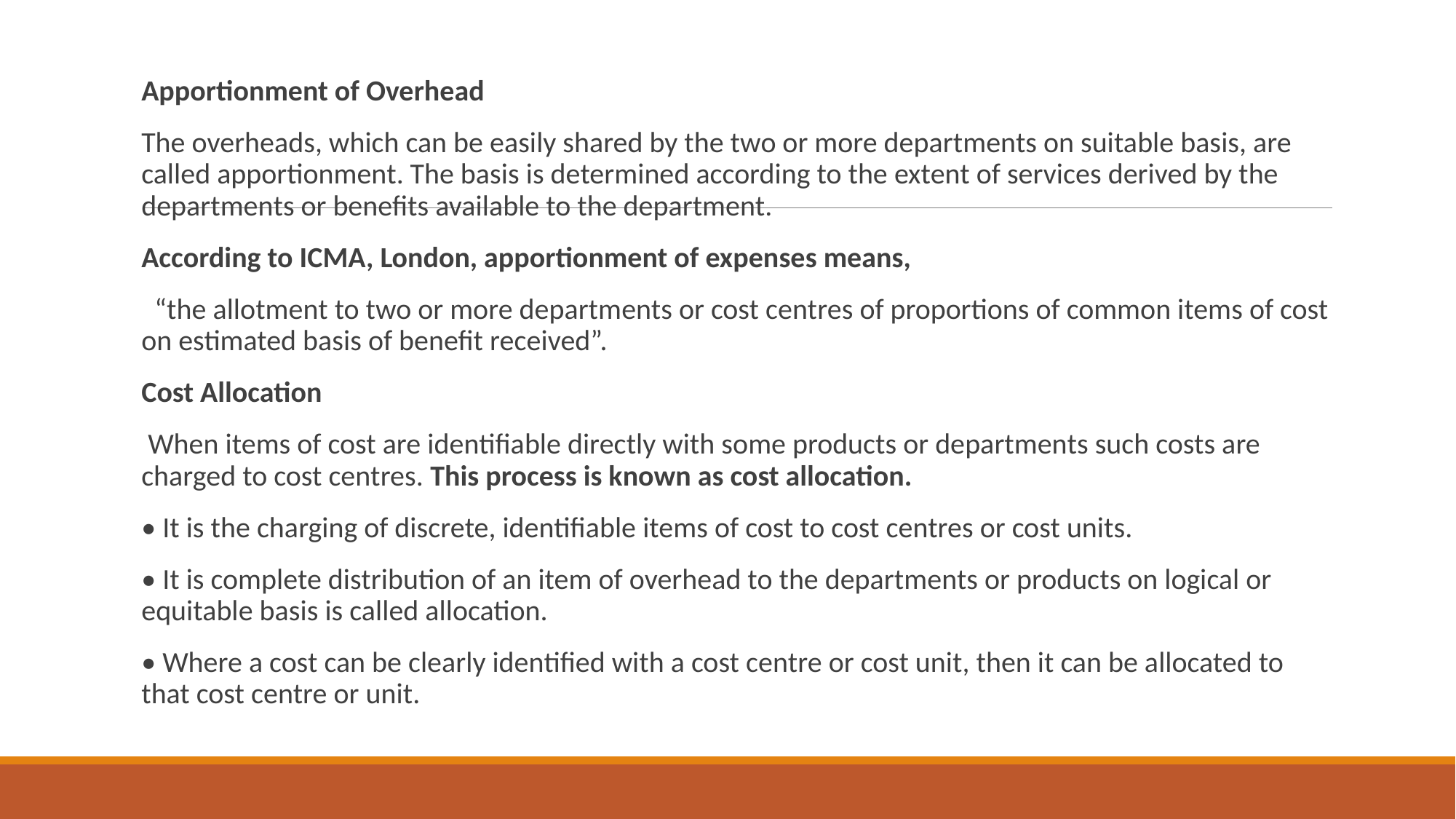

Apportionment of Overhead
The overheads, which can be easily shared by the two or more departments on suitable basis, are called apportionment. The basis is determined according to the extent of services derived by the departments or benefits available to the department.
According to ICMA, London, apportionment of expenses means,
  “the allotment to two or more departments or cost centres of proportions of common items of cost on estimated basis of benefit received”.
Cost Allocation
 When items of cost are identifiable directly with some products or departments such costs are charged to cost centres. This process is known as cost allocation.
• It is the charging of discrete, identifiable items of cost to cost centres or cost units.
• It is complete distribution of an item of overhead to the departments or products on logical or equitable basis is called allocation.
• Where a cost can be clearly identified with a cost centre or cost unit, then it can be allocated to that cost centre or unit.